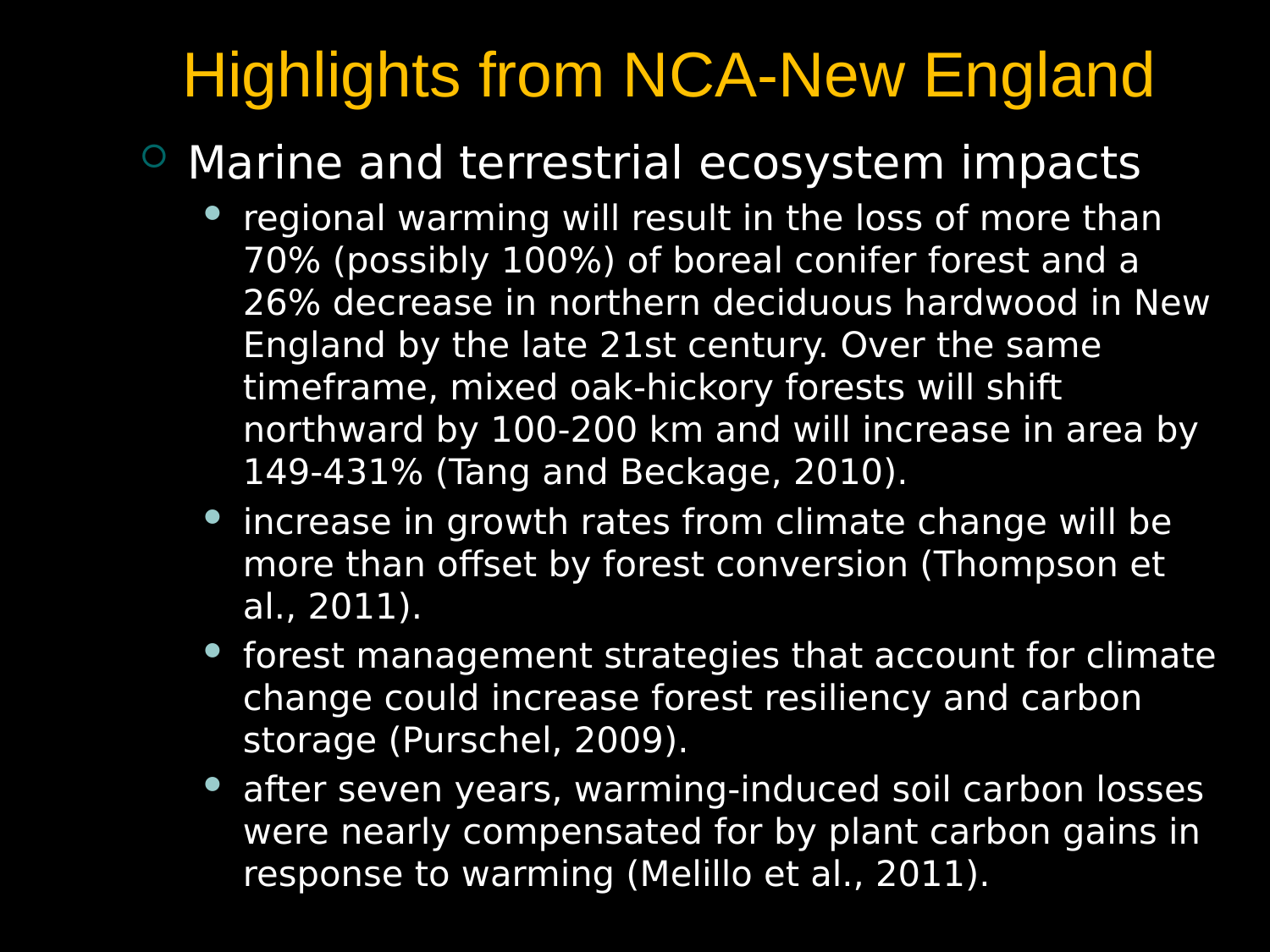

# Highlights from NCA-New England
Marine and terrestrial ecosystem impacts
regional warming will result in the loss of more than 70% (possibly 100%) of boreal conifer forest and a 26% decrease in northern deciduous hardwood in New England by the late 21st century. Over the same timeframe, mixed oak-hickory forests will shift northward by 100-200 km and will increase in area by 149-431% (Tang and Beckage, 2010).
increase in growth rates from climate change will be more than offset by forest conversion (Thompson et al., 2011).
forest management strategies that account for climate change could increase forest resiliency and carbon storage (Purschel, 2009).
after seven years, warming-induced soil carbon losses were nearly compensated for by plant carbon gains in response to warming (Melillo et al., 2011).